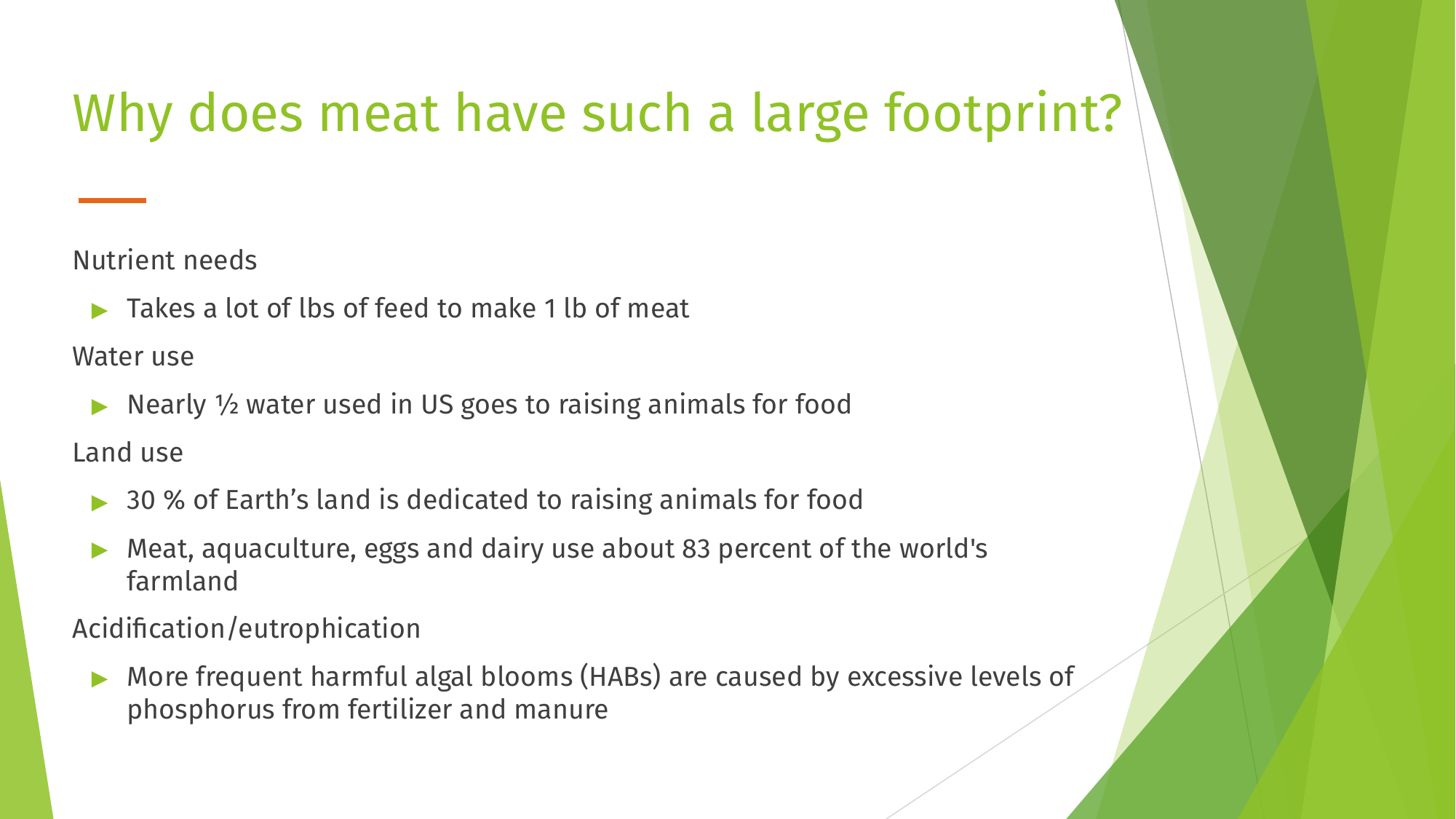

# Why does meat have such a large footprint?
Nutrient needs
Takes a lot of lbs of feed to make 1 lb of meat
Water use
Nearly ½ water used in US goes to raising animals for food
Land use
30 % of Earth’s land is dedicated to raising animals for food
Meat, aquaculture, eggs and dairy use about 83 percent of the world's farmland
Acidification/eutrophication
More frequent harmful algal blooms (HABs) are caused by excessive levels of phosphorus from fertilizer and manure